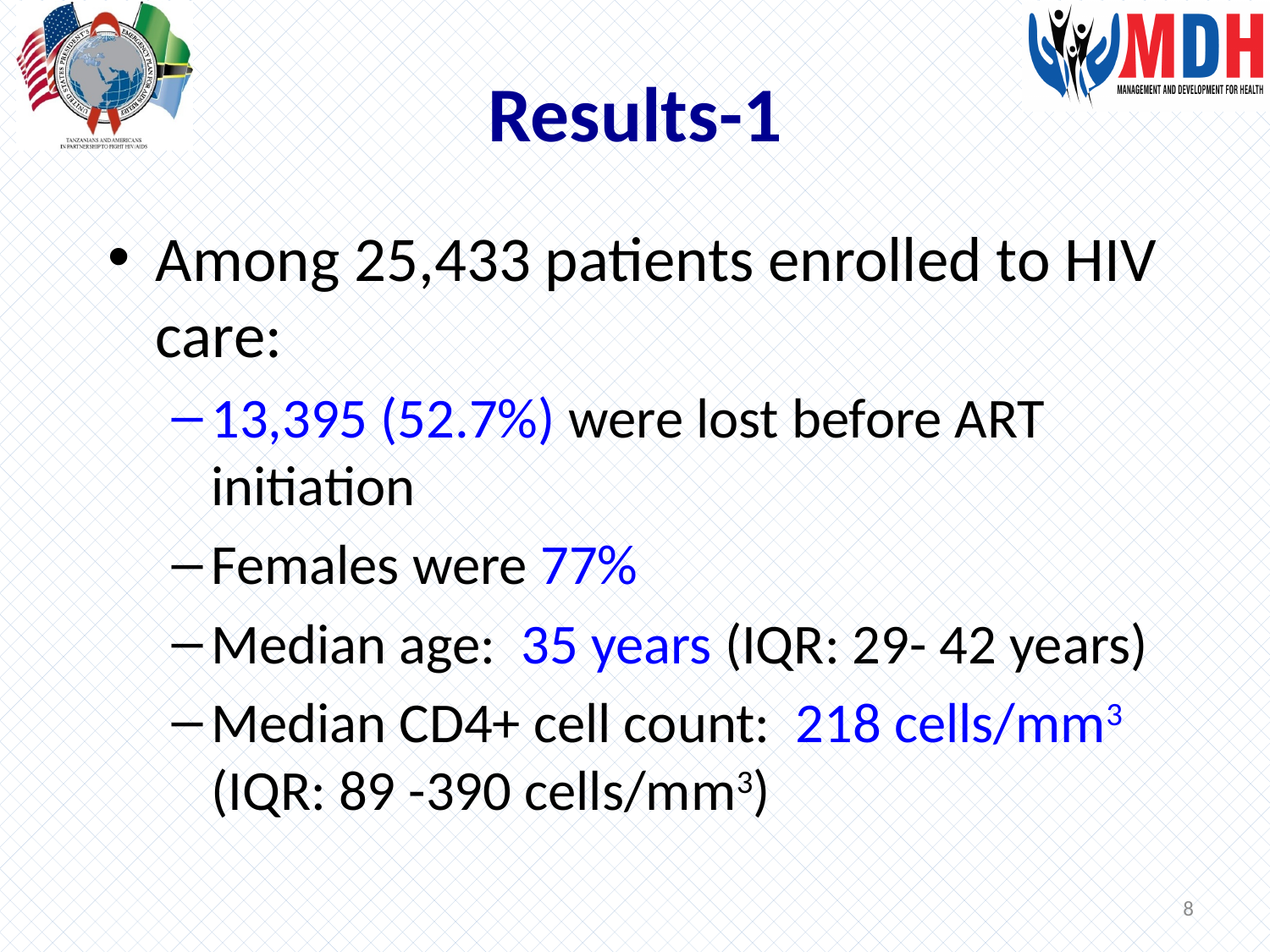

# Results-1
Among 25,433 patients enrolled to HIV care:
13,395 (52.7%) were lost before ART initiation
Females were 77%
Median age:  35 years (IQR: 29- 42 years)
Median CD4+ cell count:  218 cells/mm3 (IQR: 89 -390 cells/mm3)

8